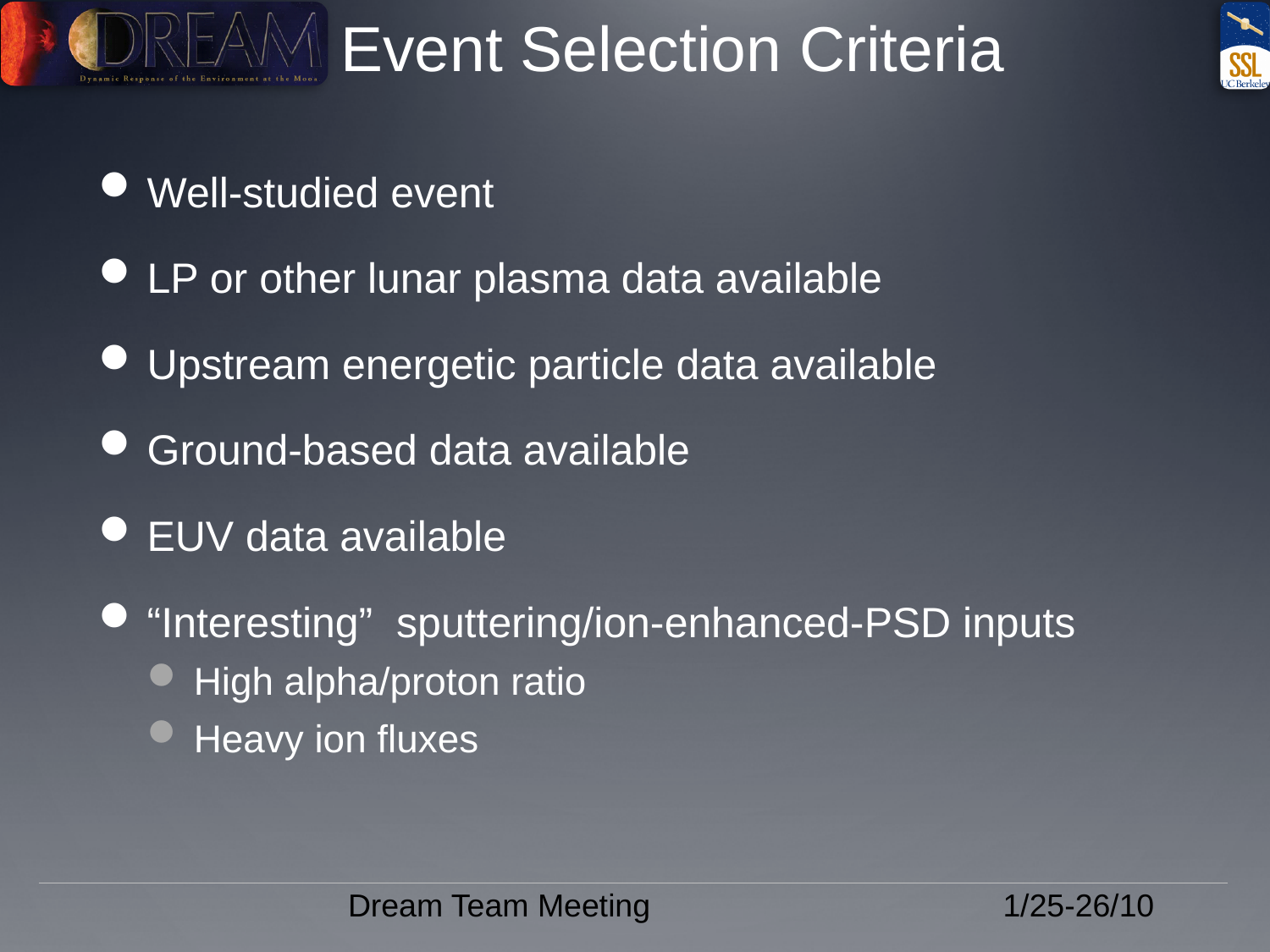

# Event Selection Criteria
Well-studied event
LP or other lunar plasma data available
Upstream energetic particle data available
Ground-based data available
EUV data available
“Interesting”  sputtering/ion-enhanced-PSD inputs
High alpha/proton ratio
Heavy ion fluxes